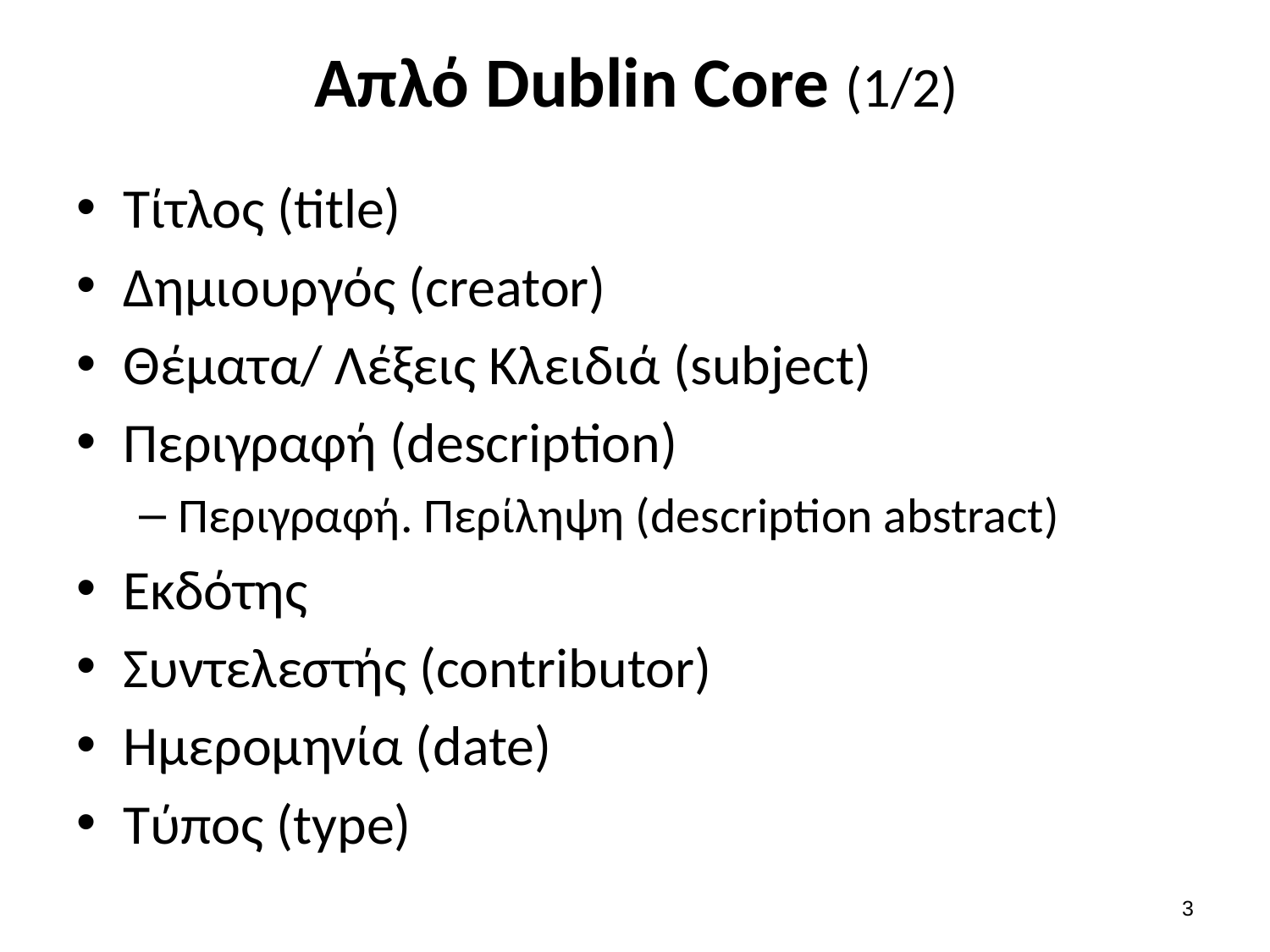

# Απλό Dublin Core (1/2)
Τίτλος (title)
Δημιουργός (creator)
Θέματα/ Λέξεις Κλειδιά (subject)
Περιγραφή (description)
Περιγραφή. Περίληψη (description abstract)
Εκδότης
Συντελεστής (contributor)
Ημερομηνία (date)
Τύπος (type)

3